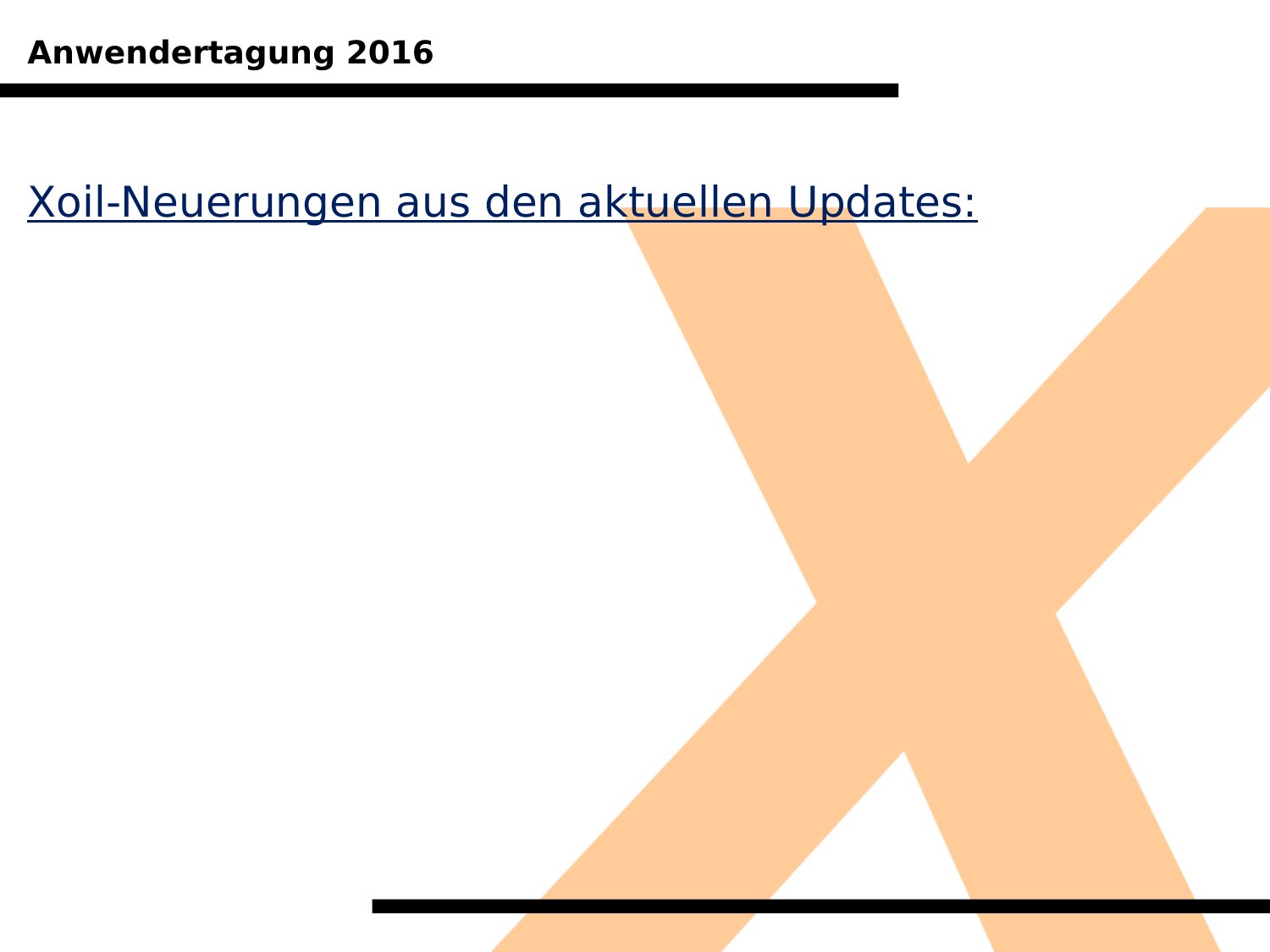

Anwendertagung 2016

Xoil-Neuerungen aus den aktuellen Updates: